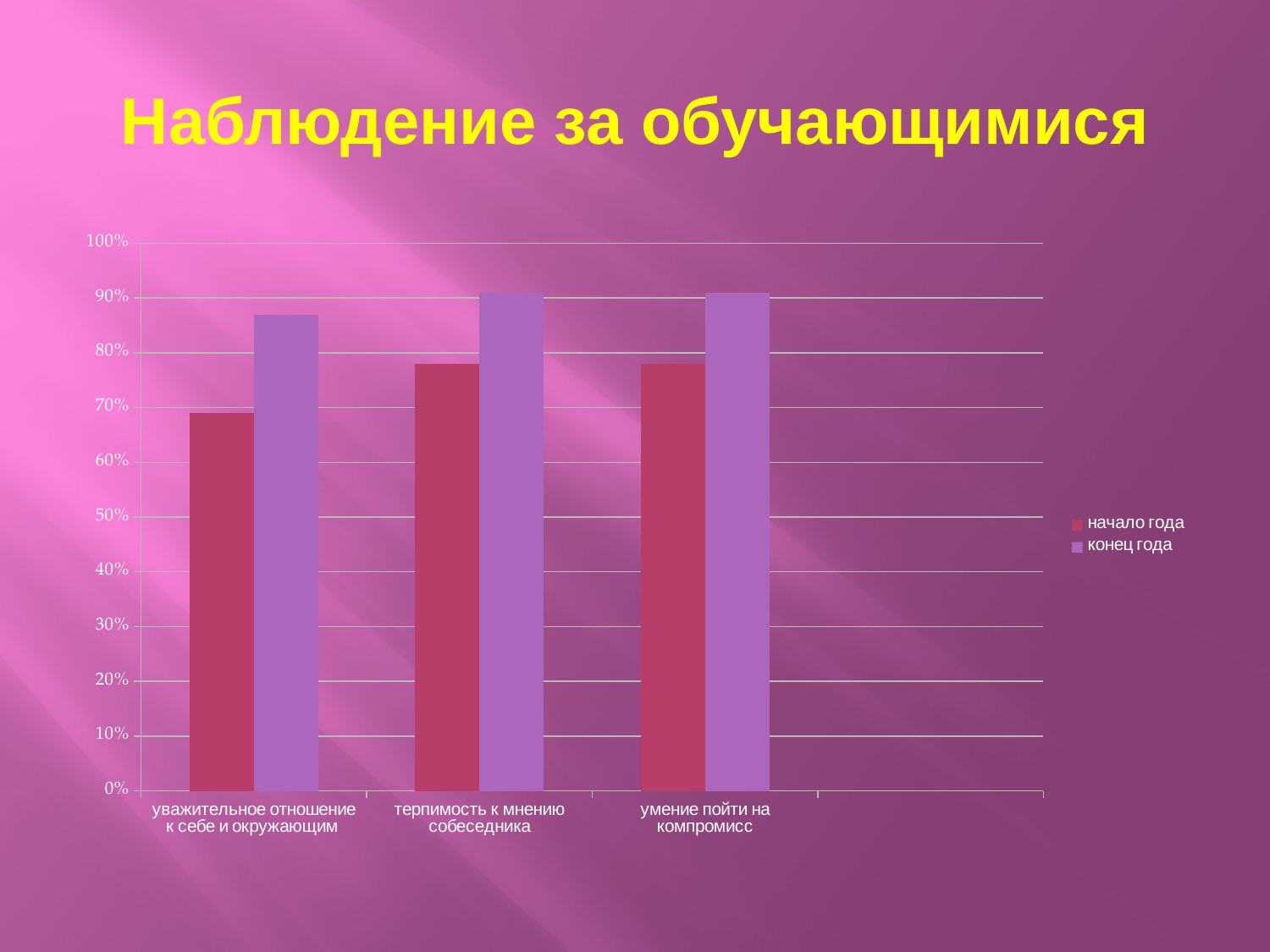

# Наблюдение за обучающимися

### Chart

| Category | начало года | конец года |
|---|---|---|
| уважительное отношение к себе и окружающим  | 0.6900000000000005 | 0.8700000000000006 |
| терпимость к мнению собеседника | 0.78 | 0.91 |
| умение пойти на компромисс | 0.78 | 0.91 |